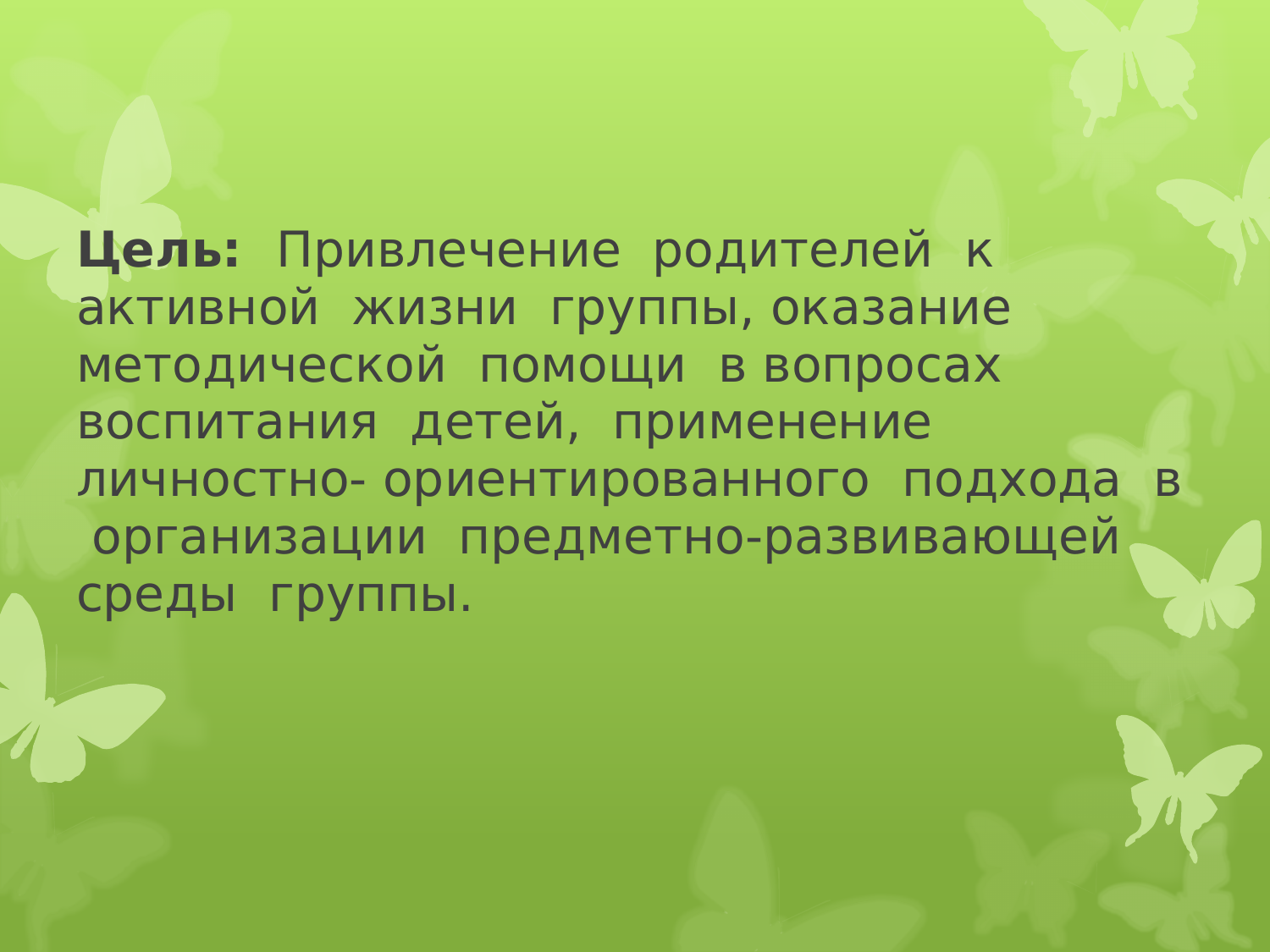

# Цель:  Привлечение  родителей  к  активной  жизни  группы, оказание  методической  помощи  в вопросах  воспитания  детей,  применение  личностно- ориентированного  подхода  в  организации  предметно-развивающей  среды  группы.